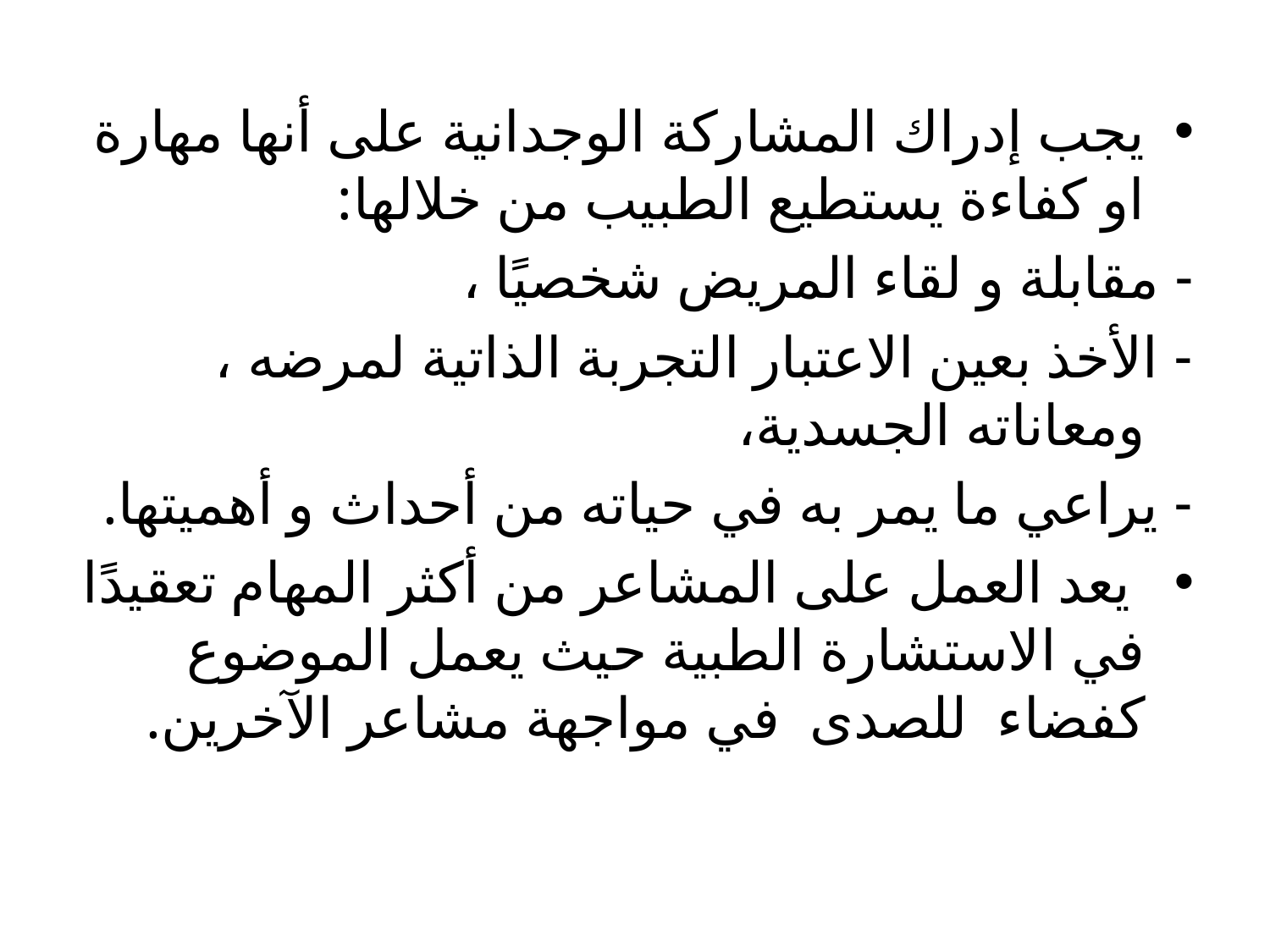

يجب إدراك المشاركة الوجدانية على أنها مهارة او كفاءة يستطيع الطبيب من خلالها:
- مقابلة و لقاء المريض شخصيًا ،
- الأخذ بعين الاعتبار التجربة الذاتية لمرضه ، ومعاناته الجسدية،
- يراعي ما يمر به في حياته من أحداث و أهميتها.
 يعد العمل على المشاعر من أكثر المهام تعقيدًا في الاستشارة الطبية حيث يعمل الموضوع كفضاء  للصدى  في مواجهة مشاعر الآخرين.